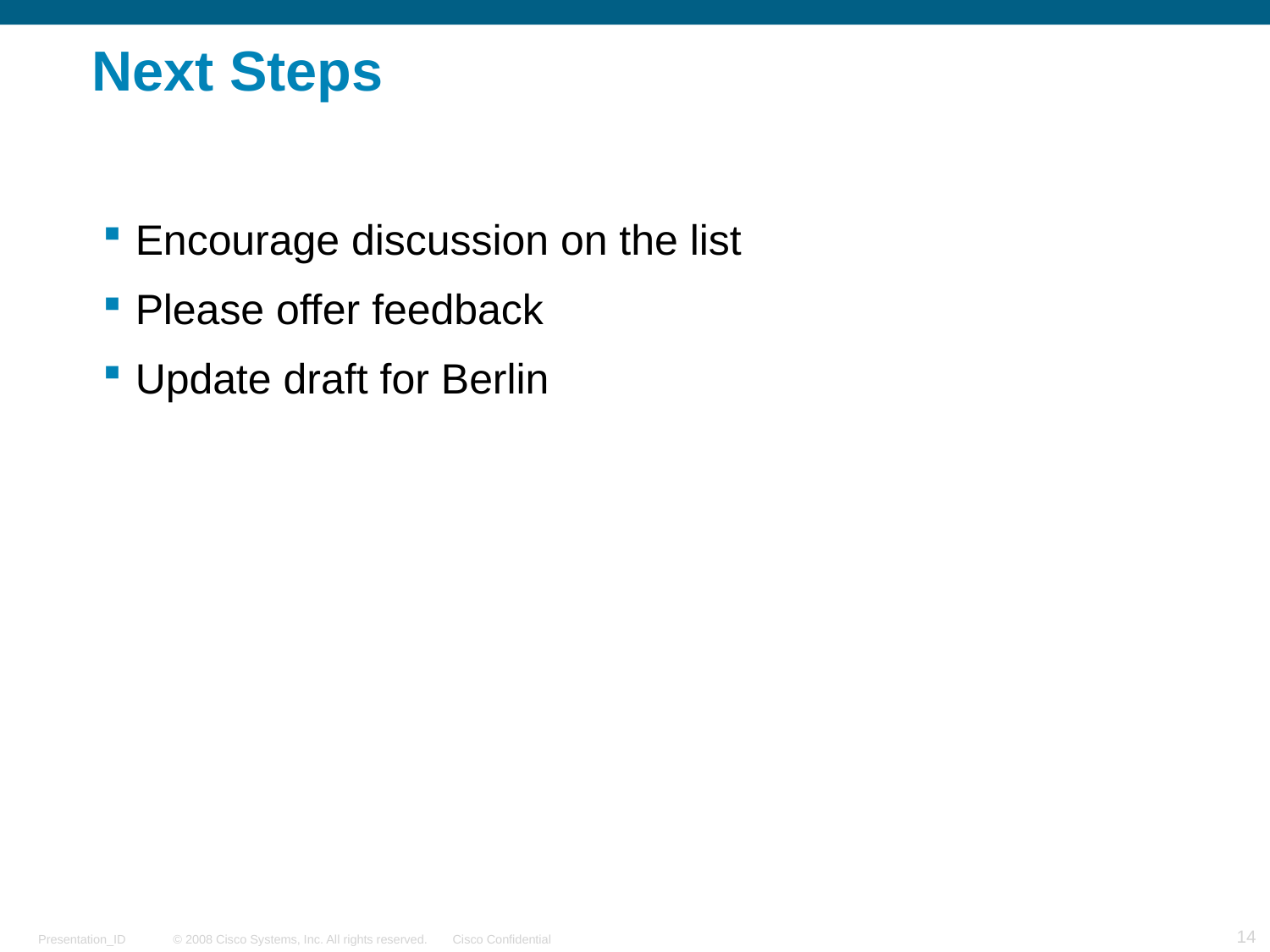

# Next Steps
Encourage discussion on the list
Please offer feedback
Update draft for Berlin